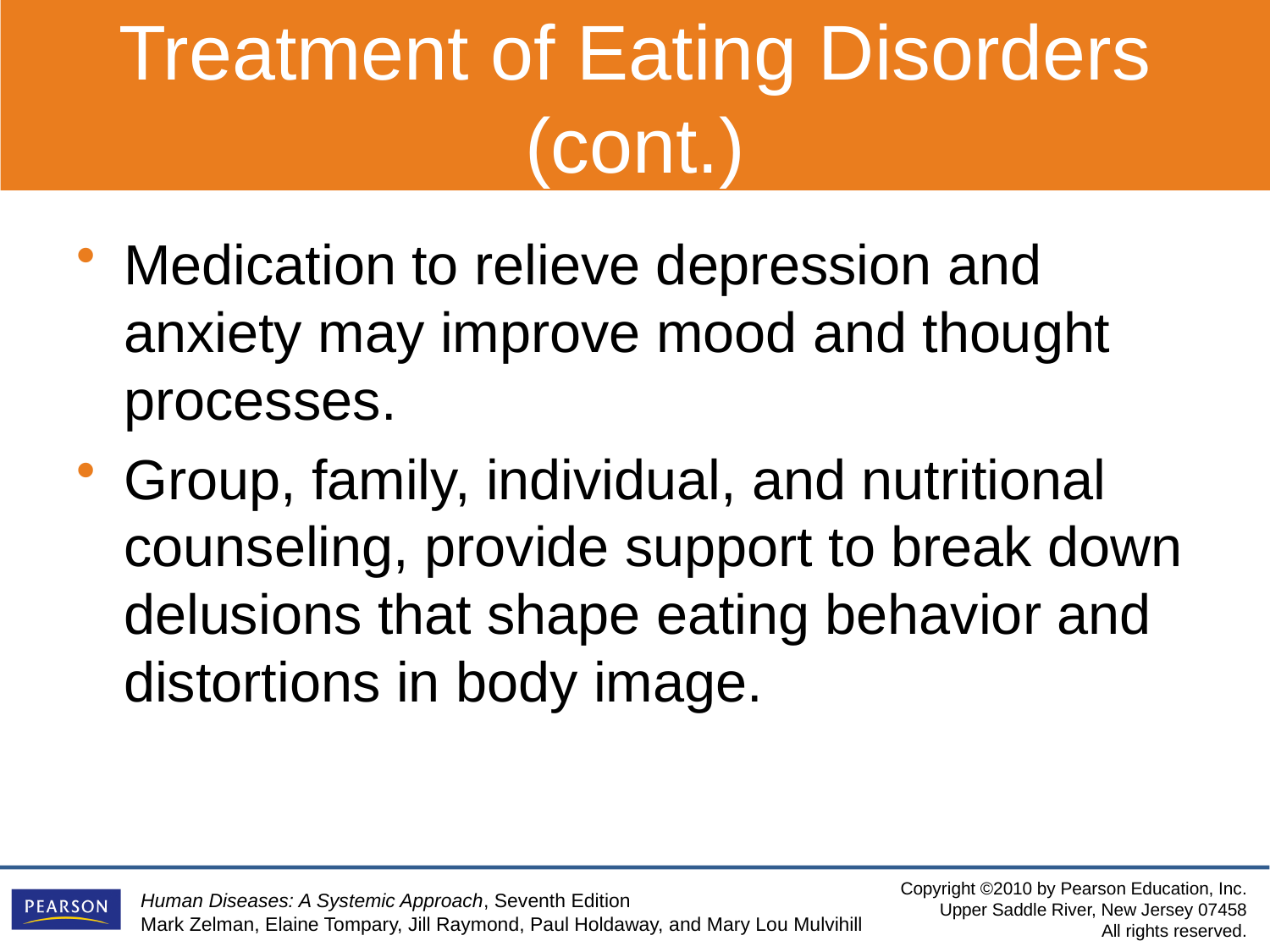

Treatment of Eating Disorders (cont.)
Medication to relieve depression and anxiety may improve mood and thought processes.
Group, family, individual, and nutritional counseling, provide support to break down delusions that shape eating behavior and distortions in body image.